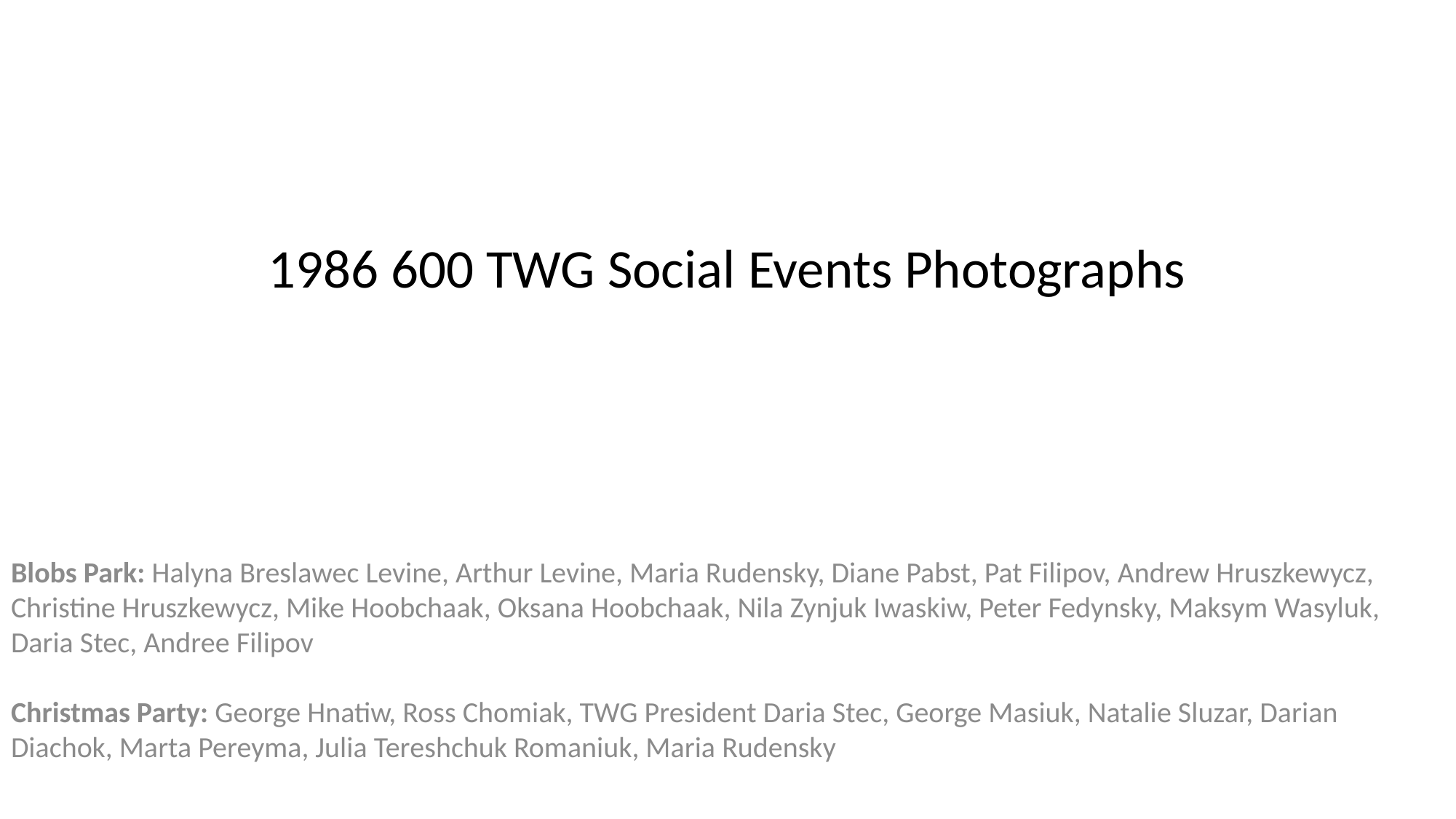

# 1986 600 TWG Social Events Photographs
Blobs Park: Halyna Breslawec Levine, Arthur Levine, Maria Rudensky, Diane Pabst, Pat Filipov, Andrew Hruszkewycz, Christine Hruszkewycz, Mike Hoobchaak, Oksana Hoobchaak, Nila Zynjuk Iwaskiw, Peter Fedynsky, Maksym Wasyluk, Daria Stec, Andree Filipov

Christmas Party: George Hnatiw, Ross Chomiak, TWG President Daria Stec, George Masiuk, Natalie Sluzar, Darian Diachok, Marta Pereyma, Julia Tereshchuk Romaniuk, Maria Rudensky